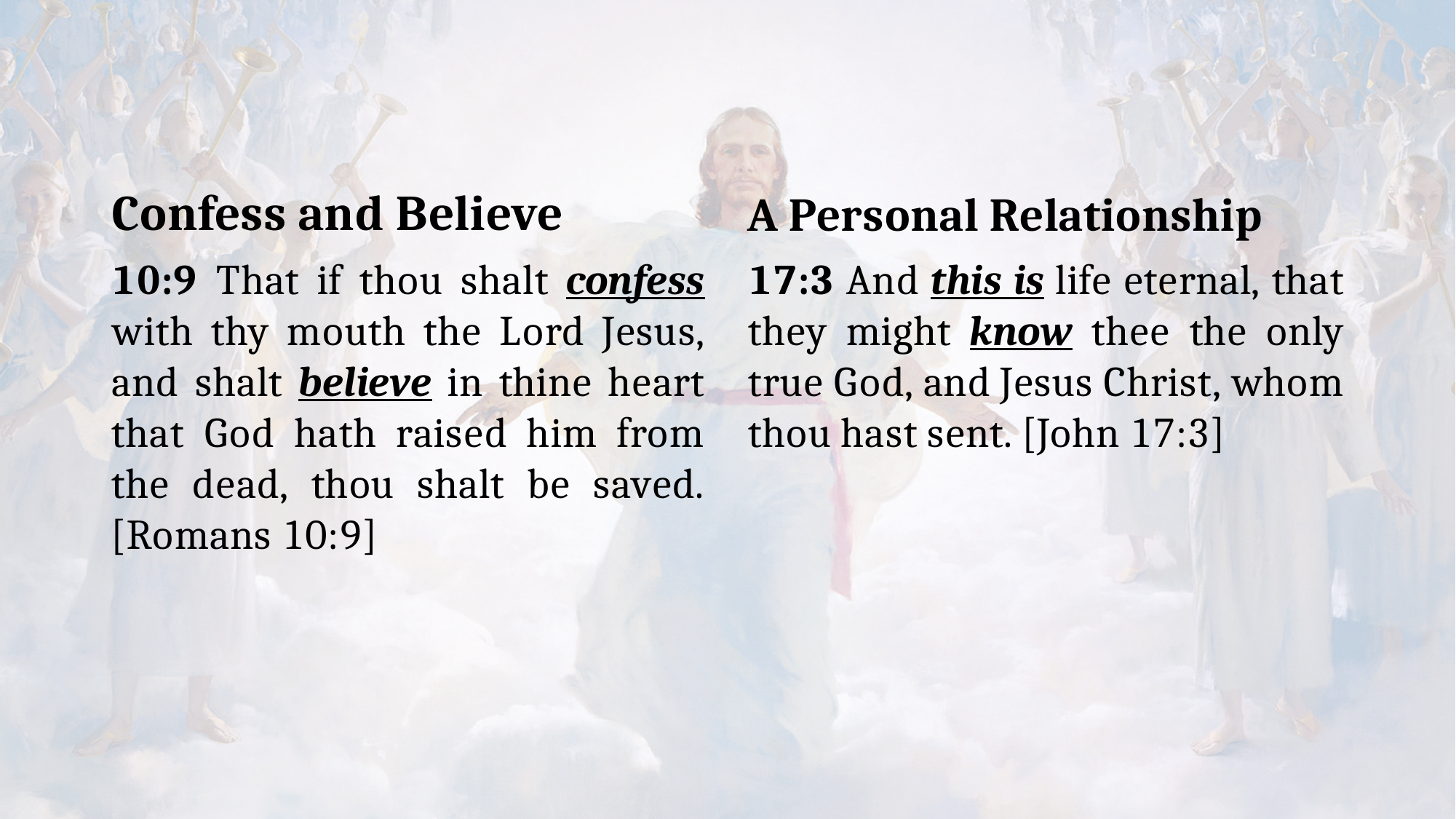

Confess and Believe
A Personal Relationship
10:9 That if thou shalt confess with thy mouth the Lord Jesus, and shalt believe in thine heart that God hath raised him from the dead, thou shalt be saved. [Romans 10:9]
17:3 And this is life eternal, that they might know thee the only true God, and Jesus Christ, whom thou hast sent. [John 17:3]